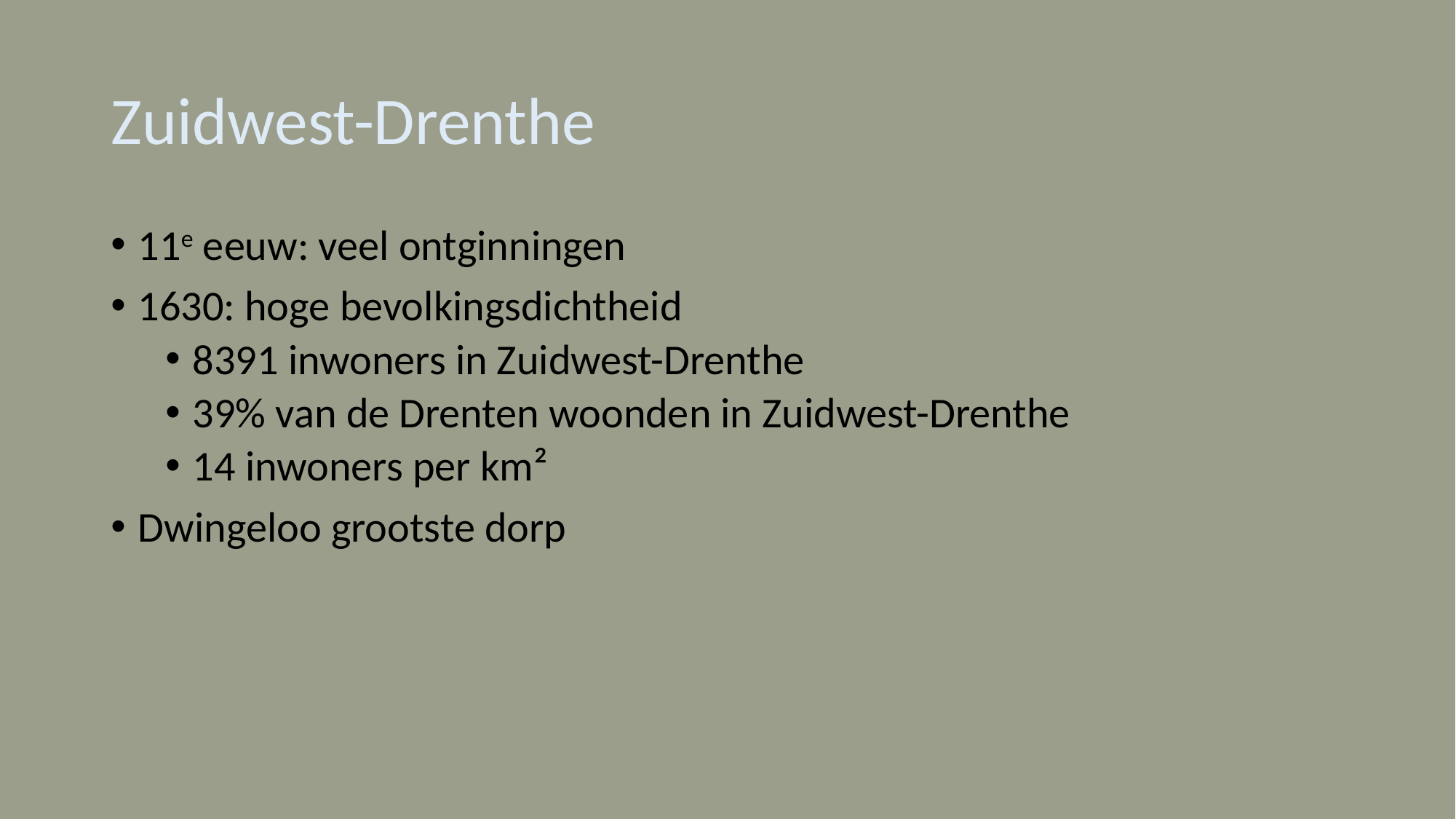

# Zuidwest-Drenthe
11e eeuw: veel ontginningen
1630: hoge bevolkingsdichtheid
8391 inwoners in Zuidwest-Drenthe
39% van de Drenten woonden in Zuidwest-Drenthe
14 inwoners per km²
Dwingeloo grootste dorp